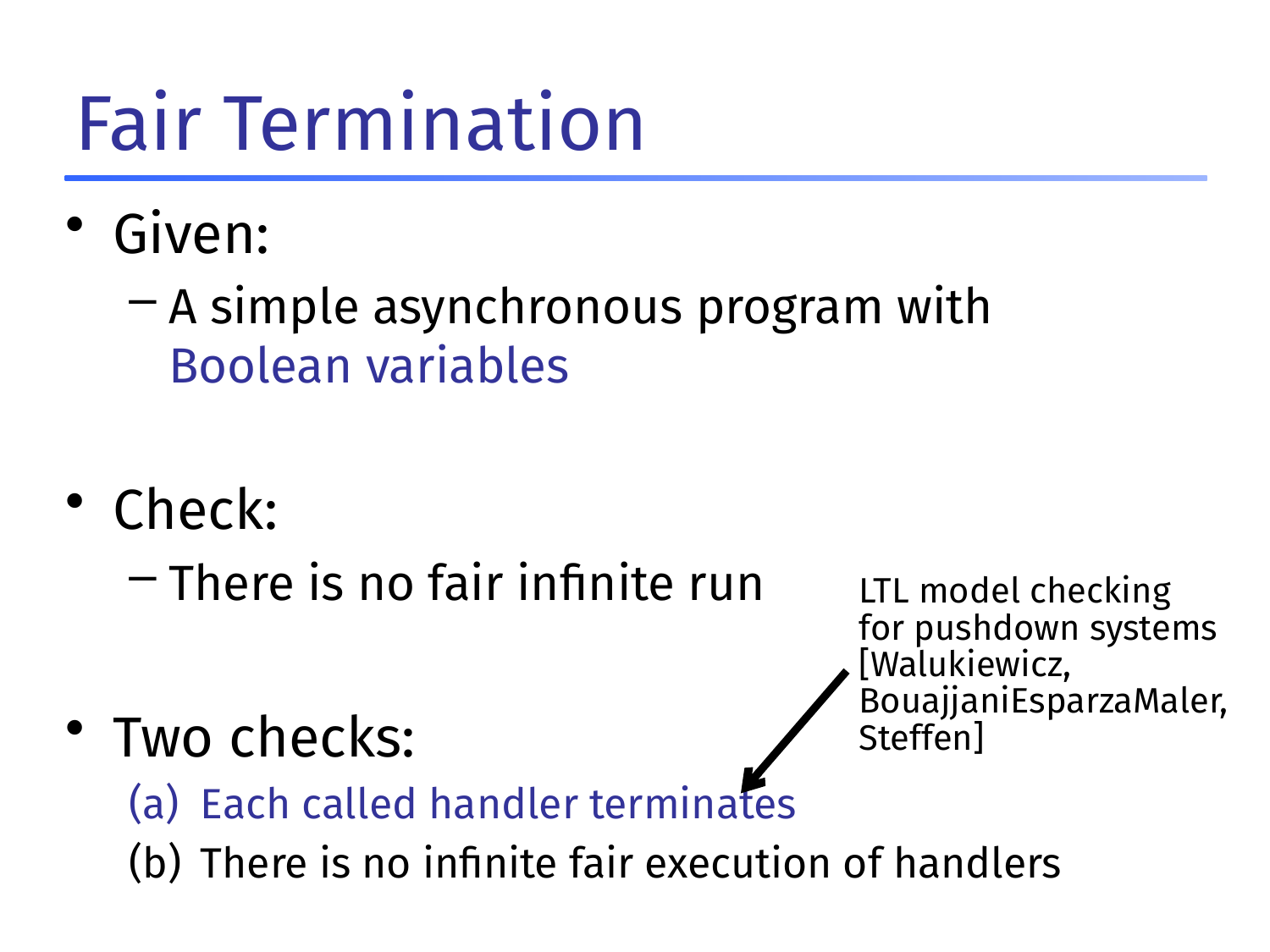

# Fair Termination
Given:
A simple asynchronous program with Boolean variables

Check:
There is no fair infinite run

Two checks:
Each called handler terminates
There is no infinite fair execution of handlers
LTL model checking
for pushdown systems
[Walukiewicz,
BouajjaniEsparzaMaler,
Steffen]